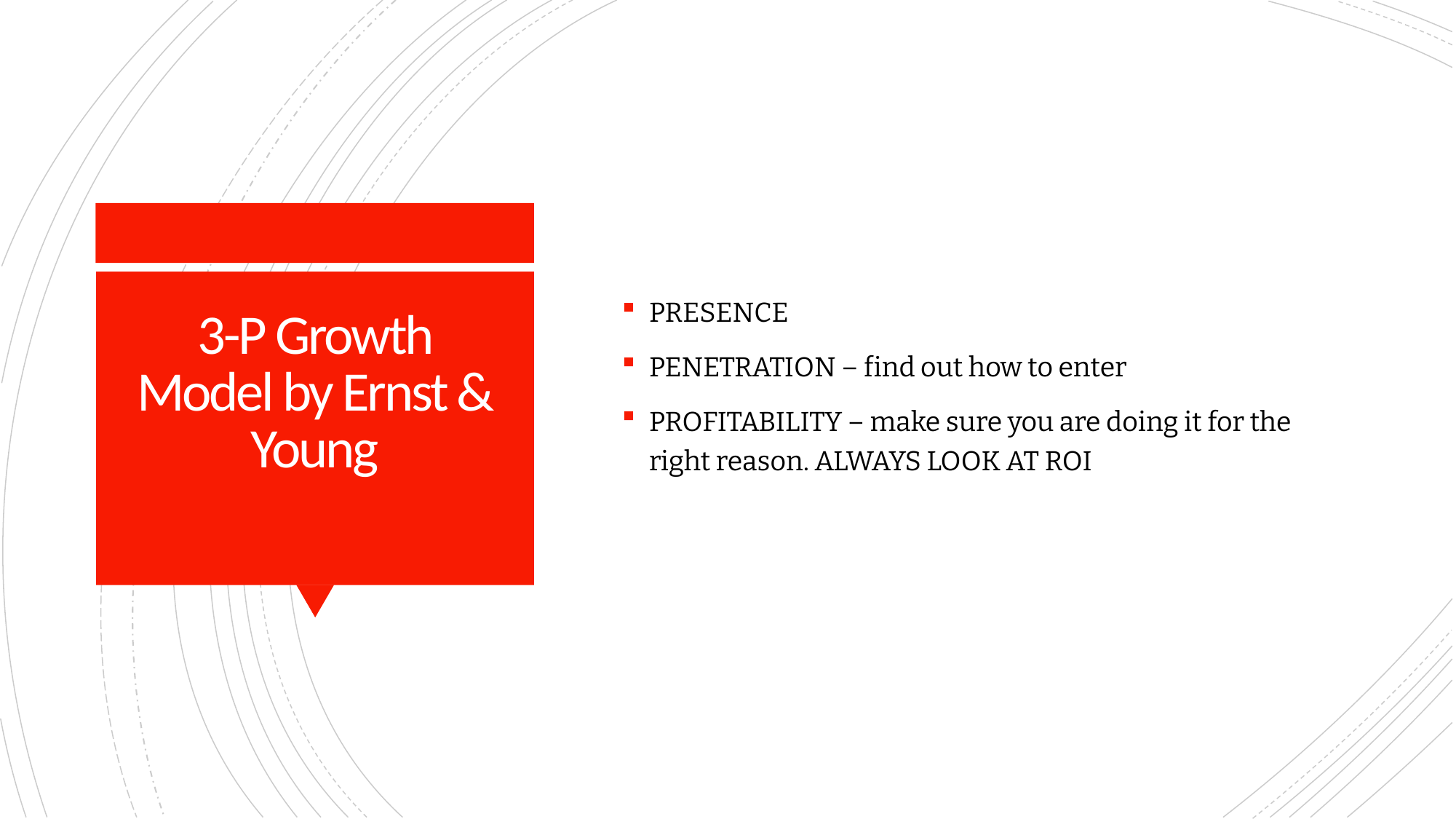

PRESENCE
PENETRATION – find out how to enter
PROFITABILITY – make sure you are doing it for the right reason. ALWAYS LOOK AT ROI

# 3-P Growth Model by Ernst & Young